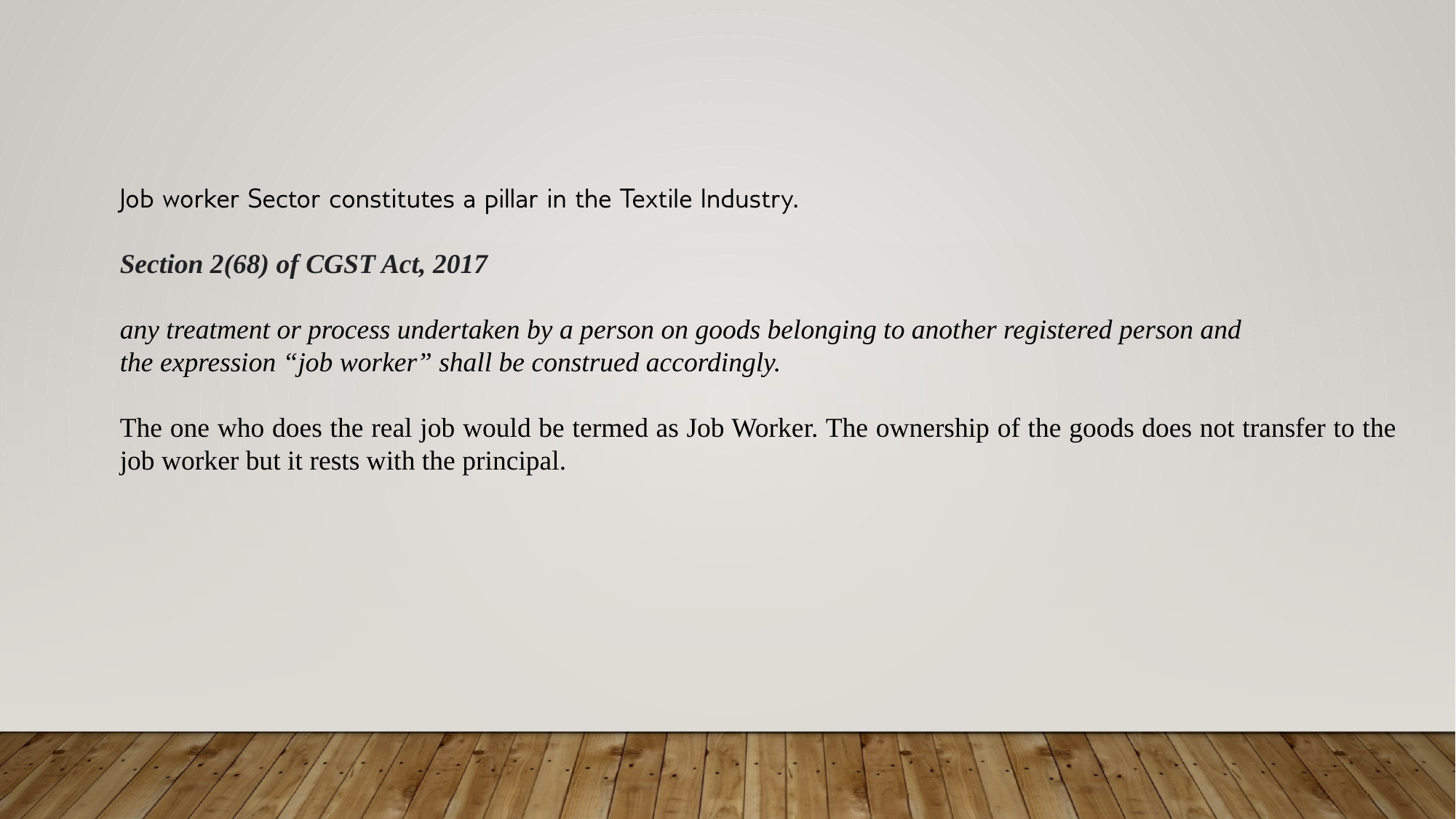

Job worker Sector constitutes a pillar in the Textile Industry.

Section 2(68) of CGST Act, 2017

any treatment or process undertaken by a person on goods belonging to another registered person and
the expression “job worker” shall be construed accordingly.

The one who does the real job would be termed as Job Worker. The ownership of the goods does not transfer to the job worker but it rests with the principal.